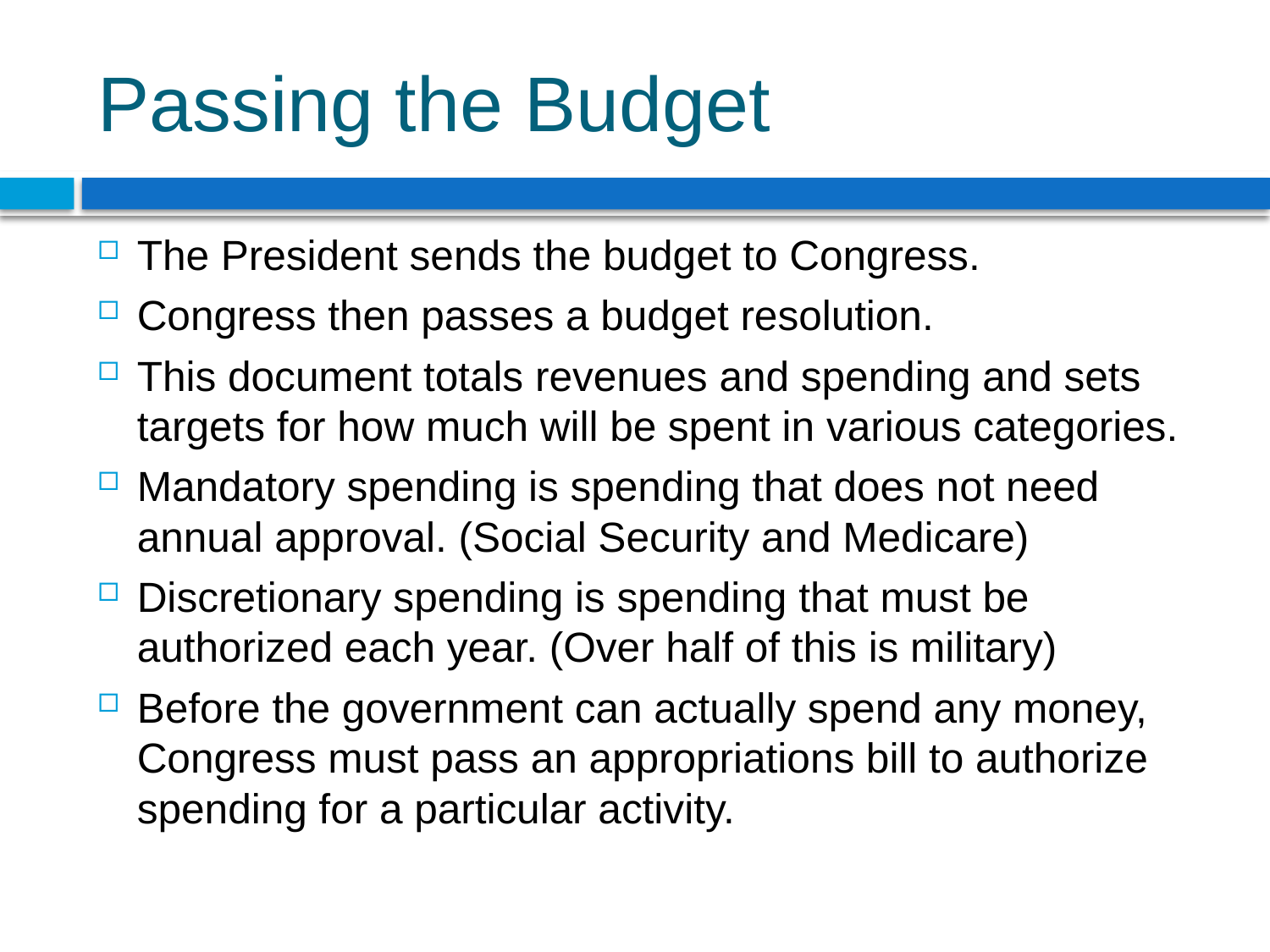

# Passing the Budget
The President sends the budget to Congress.
Congress then passes a budget resolution.
This document totals revenues and spending and sets targets for how much will be spent in various categories.
Mandatory spending is spending that does not need annual approval. (Social Security and Medicare)
Discretionary spending is spending that must be authorized each year. (Over half of this is military)
Before the government can actually spend any money, Congress must pass an appropriations bill to authorize spending for a particular activity.